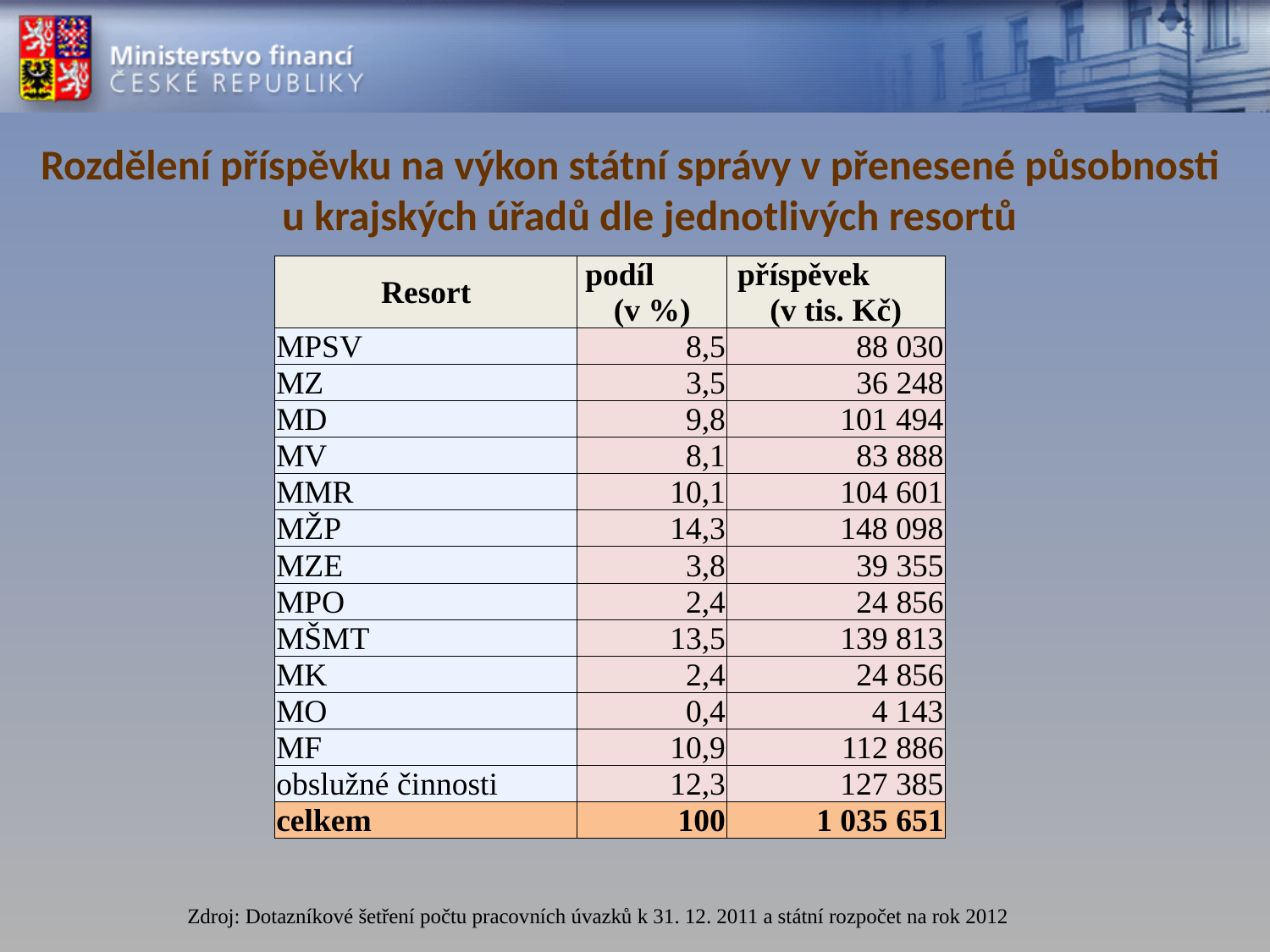

Rozdělení příspěvku na výkon státní správy v přenesené působnosti     u krajských úřadů dle jednotlivých resortů
| Resort | podíl (v %) | příspěvek (v tis. Kč) |
| --- | --- | --- |
| MPSV | 8,5 | 88 030 |
| MZ | 3,5 | 36 248 |
| MD | 9,8 | 101 494 |
| MV | 8,1 | 83 888 |
| MMR | 10,1 | 104 601 |
| MŽP | 14,3 | 148 098 |
| MZE | 3,8 | 39 355 |
| MPO | 2,4 | 24 856 |
| MŠMT | 13,5 | 139 813 |
| MK | 2,4 | 24 856 |
| MO | 0,4 | 4 143 |
| MF | 10,9 | 112 886 |
| obslužné činnosti | 12,3 | 127 385 |
| celkem | 100 | 1 035 651 |
Zdroj: Dotazníkové šetření počtu pracovních úvazků k 31. 12. 2011 a státní rozpočet na rok 2012